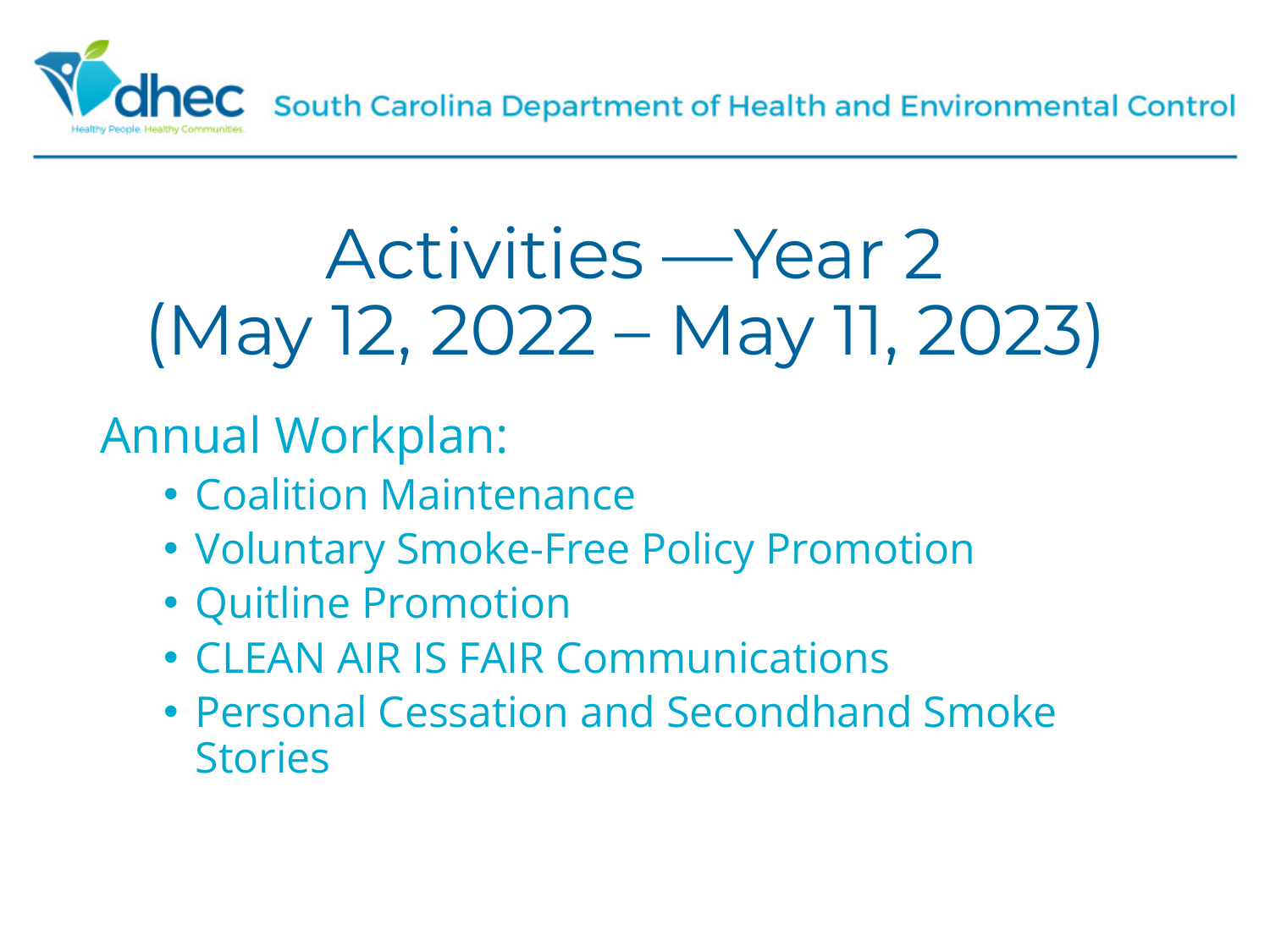

# Activities —Year 2 (May 12, 2022 – May 11, 2023)
Annual Workplan:
Coalition Maintenance
Voluntary Smoke-Free Policy Promotion
Quitline Promotion
CLEAN AIR IS FAIR Communications
Personal Cessation and Secondhand Smoke Stories